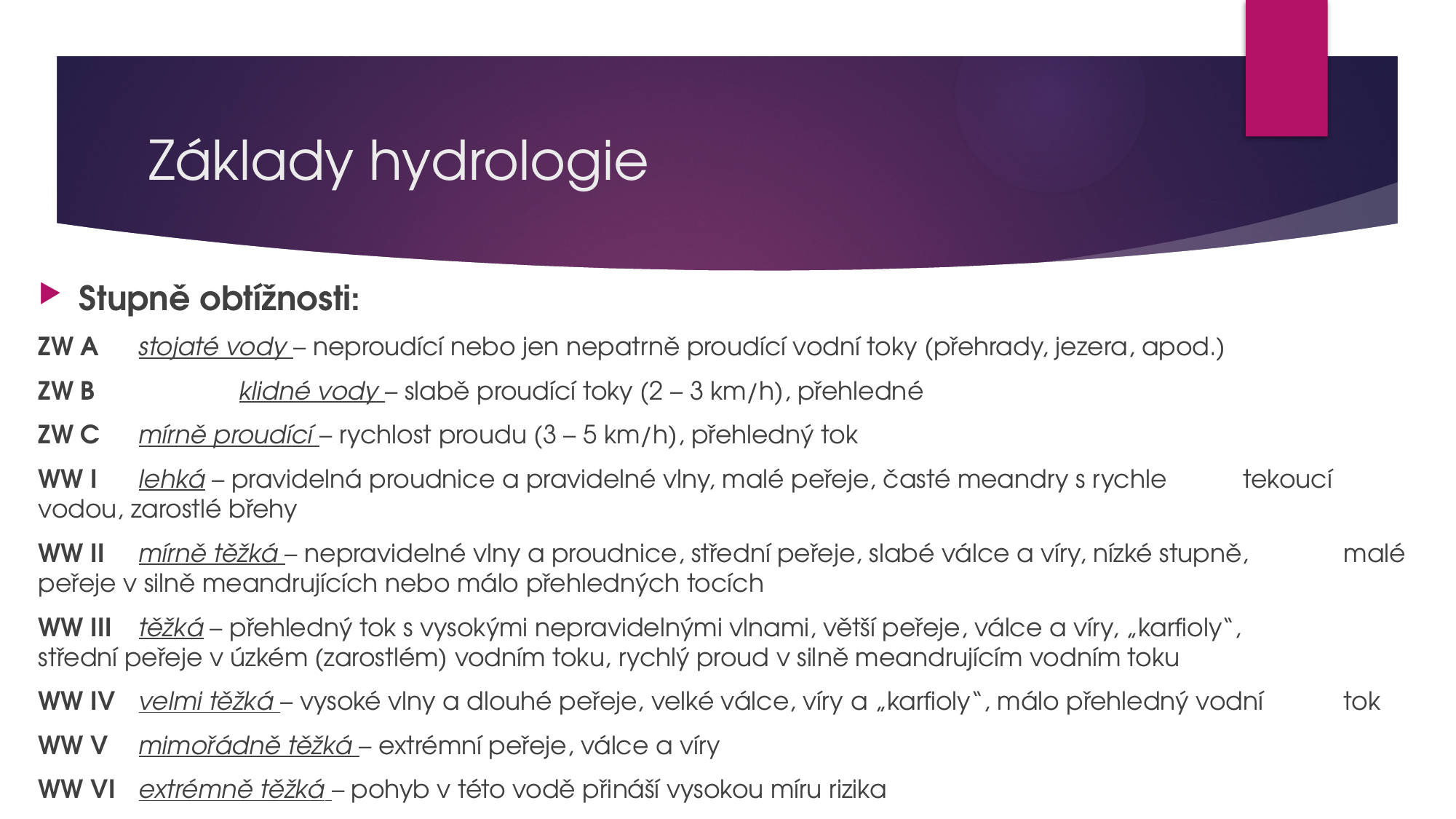

# Základy hydrologie
Stupně obtížnosti:
ZW A		stojaté vody – neproudící nebo jen nepatrně proudící vodní toky (přehrady, jezera, apod.)
ZW B	 	klidné vody – slabě proudící toky (2 – 3 km/h), přehledné
ZW C 		mírně proudící – rychlost proudu (3 – 5 km/h), přehledný tok
WW I		lehká – pravidelná proudnice a pravidelné vlny, malé peřeje, časté meandry s rychle 						tekoucí vodou, zarostlé břehy
WW II 		mírně těžká – nepravidelné vlny a proudnice, střední peřeje, slabé válce a víry, nízké stupně, 				malé peřeje v silně meandrujících nebo málo přehledných tocích
WW III 		těžká – přehledný tok s vysokými nepravidelnými vlnami, větší peřeje, válce a víry, „karfioly“, 				střední peřeje v úzkém (zarostlém) vodním toku, rychlý proud v silně meandrujícím vodním toku
WW IV 		velmi těžká – vysoké vlny a dlouhé peřeje, velké válce, víry a „karfioly“, málo přehledný vodní 				tok
WW V 		mimořádně těžká – extrémní peřeje, válce a víry
WW VI 		extrémně těžká – pohyb v této vodě přináší vysokou míru rizika